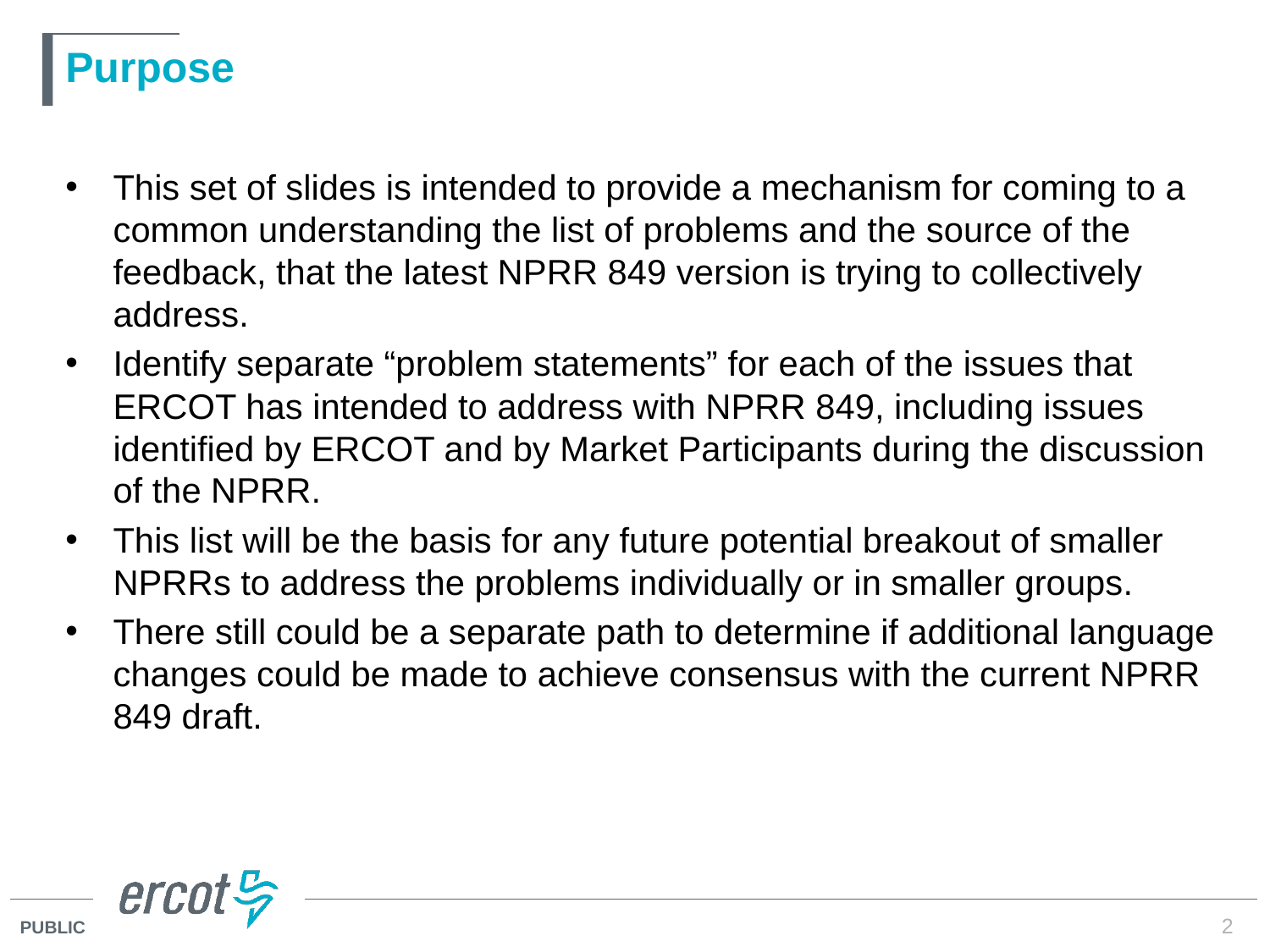

# Purpose
This set of slides is intended to provide a mechanism for coming to a common understanding the list of problems and the source of the feedback, that the latest NPRR 849 version is trying to collectively address.
Identify separate “problem statements” for each of the issues that ERCOT has intended to address with NPRR 849, including issues identified by ERCOT and by Market Participants during the discussion of the NPRR.
This list will be the basis for any future potential breakout of smaller NPRRs to address the problems individually or in smaller groups.
There still could be a separate path to determine if additional language changes could be made to achieve consensus with the current NPRR 849 draft.
2